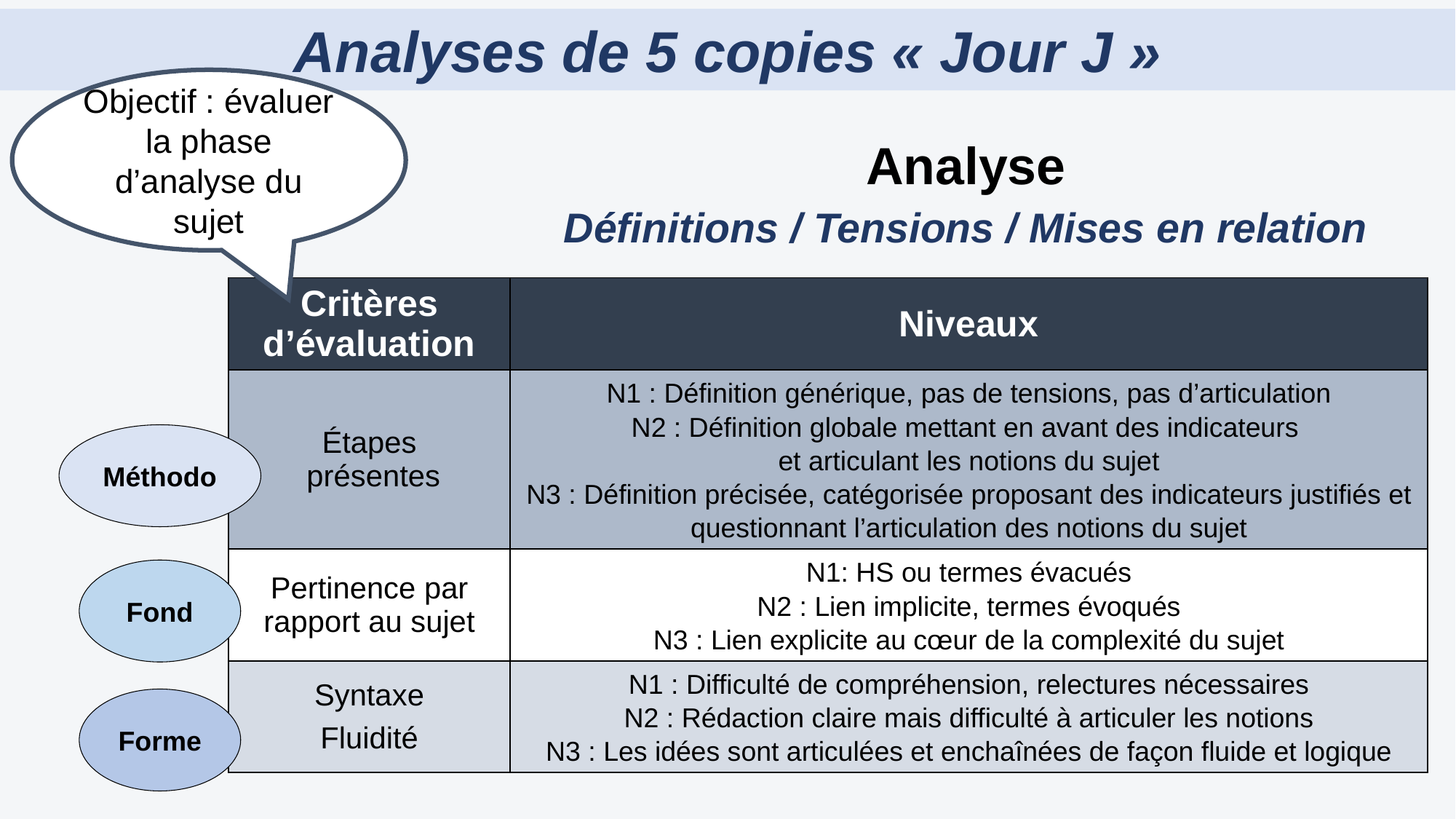

Analyses de 5 copies « Jour J »
Objectif : évaluer la phase d’analyse du sujet
# Analyse Définitions / Tensions / Mises en relation
| Critères d’évaluation | Niveaux |
| --- | --- |
| Étapes présentes | N1 : Définition générique, pas de tensions, pas d’articulation N2 : Définition globale mettant en avant des indicateurs et articulant les notions du sujet N3 : Définition précisée, catégorisée proposant des indicateurs justifiés et questionnant l’articulation des notions du sujet |
| Pertinence par rapport au sujet | N1: HS ou termes évacués N2 : Lien implicite, termes évoqués N3 : Lien explicite au cœur de la complexité du sujet |
| Syntaxe Fluidité | N1 : Difficulté de compréhension, relectures nécessaires N2 : Rédaction claire mais difficulté à articuler les notions N3 : Les idées sont articulées et enchaînées de façon fluide et logique |
Méthodo
Fond
Forme